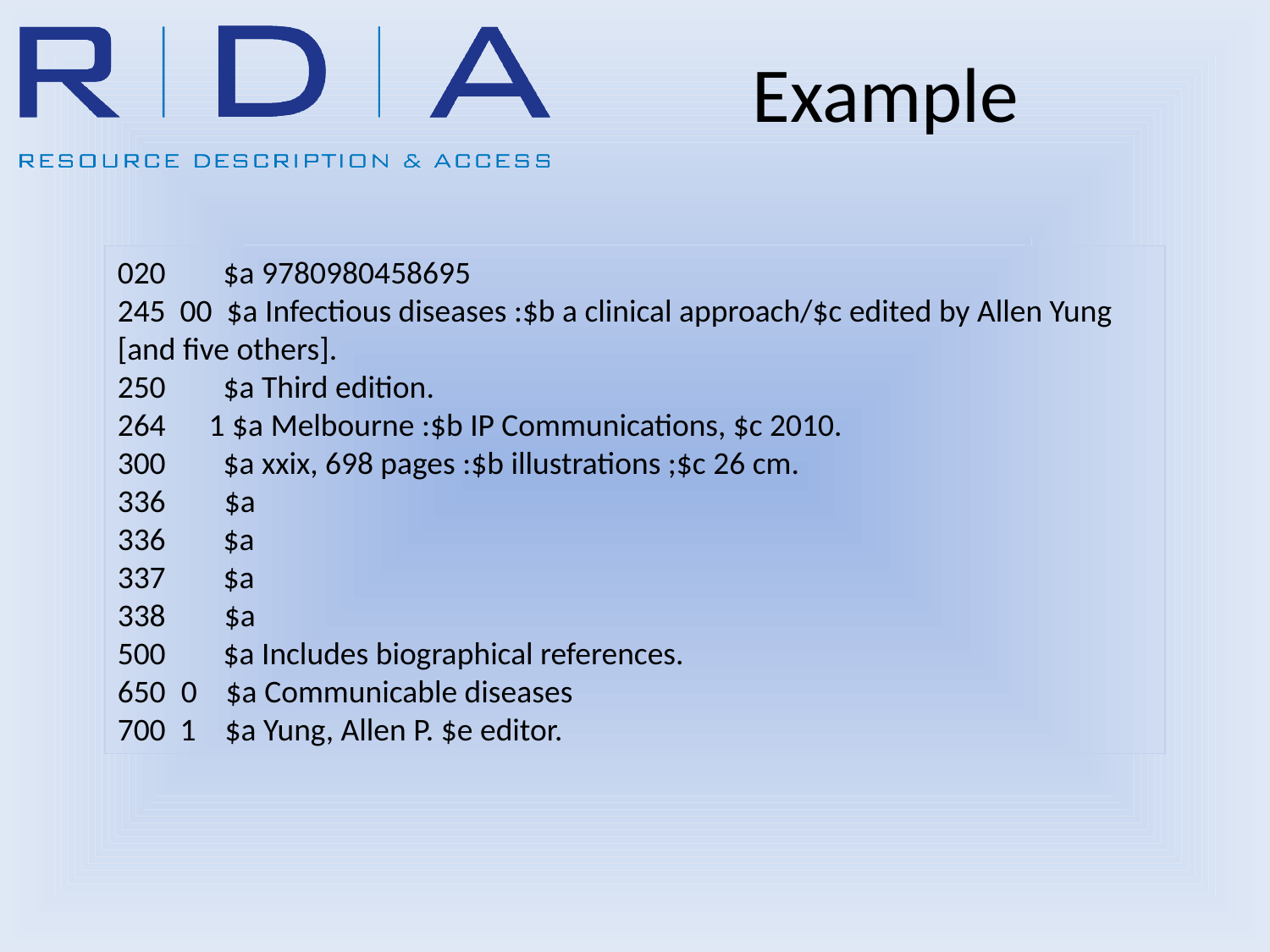

Example
020        $a 9780980458695
245  00  $a Infectious diseases :$b a clinical approach/$c edited by Allen Yung [and five others].
250        $a Third edition.
264      1 $a Melbourne :$b IP Communications, $c 2010.
300        $a xxix, 698 pages :$b illustrations ;$c 26 cm.
      $a
336        $a
337        $a
      $a
500        $a Includes biographical references.
0    $a Communicable diseases
700  1    $a Yung, Allen P. $e editor.